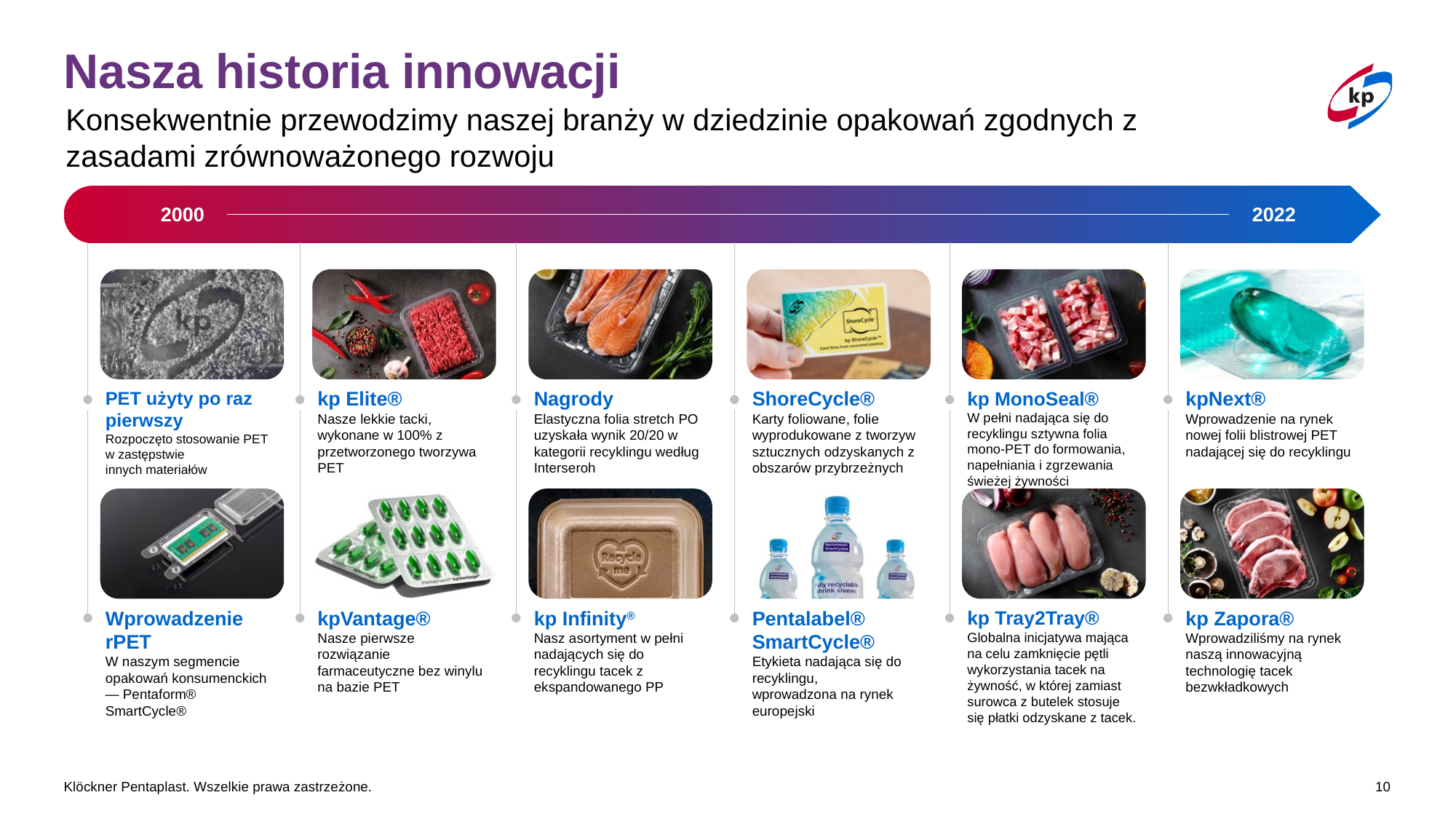

# Nasza historia innowacji
Konsekwentnie przewodzimy naszej branży w dziedzinie opakowań zgodnych z zasadami zrównoważonego rozwoju

2000										2022

PET użyty po raz pierwszy
Rozpoczęto stosowanie PET w zastępstwie
innych materiałów

kp Elite®
Nasze lekkie tacki, wykonane w 100% z przetworzonego tworzywa PET

Nagrody
Elastyczna folia stretch PO uzyskała wynik 20/20 w kategorii recyklingu według Interseroh

ShoreCycle®
Karty foliowane, folie wyprodukowane z tworzyw sztucznych odzyskanych z obszarów przybrzeżnych

kp MonoSeal®
W pełni nadająca się do recyklingu sztywna folia mono-PET do formowania, napełniania i zgrzewania świeżej żywności

kpNext®
Wprowadzenie na rynek nowej folii blistrowej PET nadającej się do recyklingu

Wprowadzenie
rPET
W naszym segmencie opakowań konsumenckich — Pentaform® SmartCycle®

kpVantage®
Nasze pierwsze rozwiązanie farmaceutyczne bez winylu na bazie PET

kp Infinity®
Nasz asortyment w pełni nadających się do recyklingu tacek z ekspandowanego PP

Pentalabel® SmartCycle®
Etykieta nadająca się do recyklingu,
wprowadzona na rynek europejski

kp Tray2Tray®
Globalna inicjatywa mająca na celu zamknięcie pętli wykorzystania tacek na żywność, w której zamiast surowca z butelek stosuje się płatki odzyskane z tacek.

kp Zapora®️
Wprowadziliśmy na rynek naszą innowacyjną technologię tacek bezwkładkowych
Klöckner Pentaplast. Wszelkie prawa zastrzeżone.
10